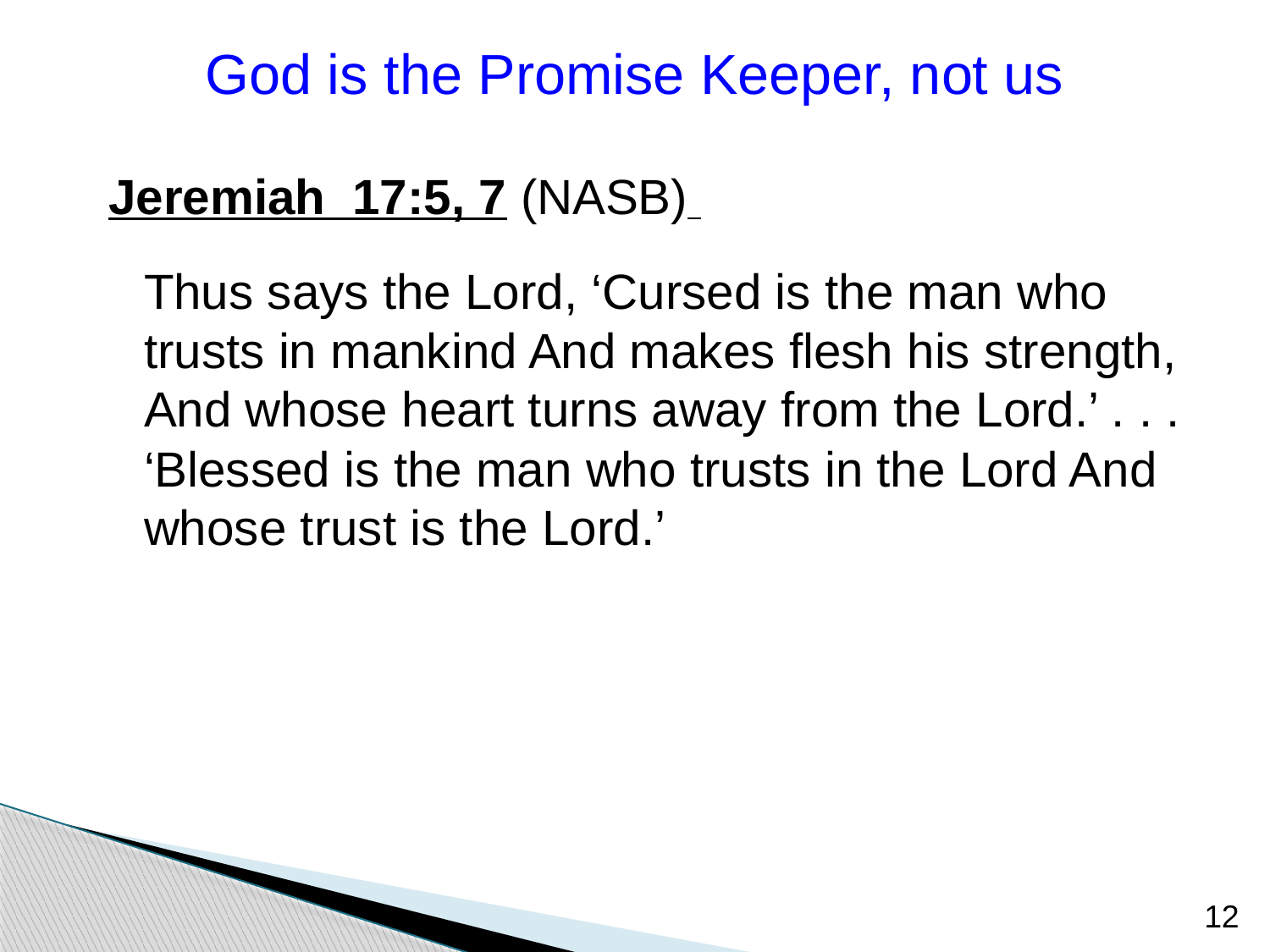

God is the Promise Keeper, not us
Jeremiah  17:5, 7 (NASB)

	Thus says the Lord, ‘Cursed is the man who trusts in mankind And makes flesh his strength, And whose heart turns away from the Lord.’ . . .  ‘Blessed is the man who trusts in the Lord And whose trust is the Lord.’
12